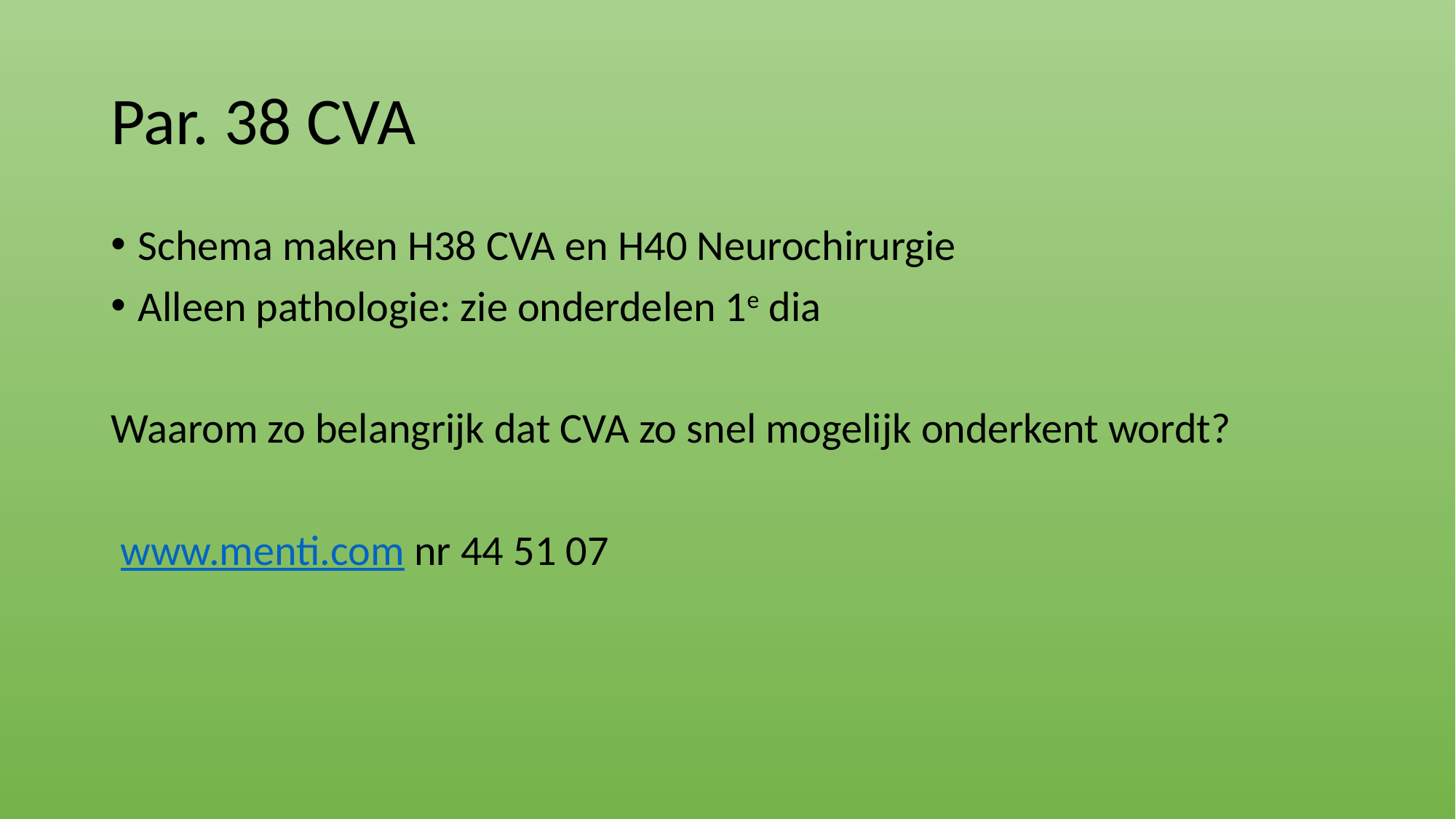

# Par. 38 CVA
Schema maken H38 CVA en H40 Neurochirurgie
Alleen pathologie: zie onderdelen 1e dia

Waarom zo belangrijk dat CVA zo snel mogelijk onderkent wordt?

 www.menti.com nr 44 51 07